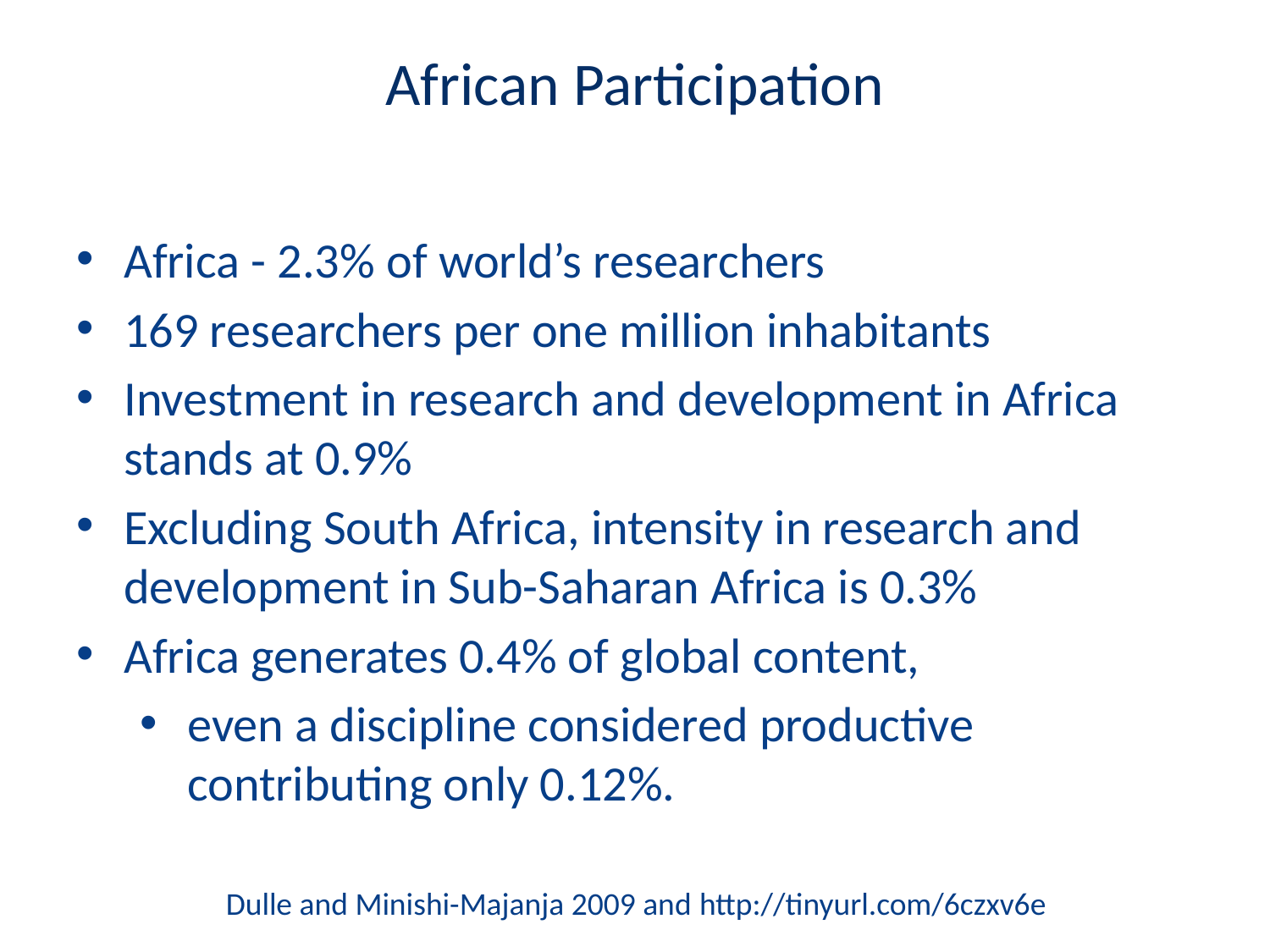

# African Participation
Africa - 2.3% of world’s researchers
169 researchers per one million inhabitants
Investment in research and development in Africa stands at 0.9%
Excluding South Africa, intensity in research and development in Sub-Saharan Africa is 0.3%
Africa generates 0.4% of global content,
even a discipline considered productive contributing only 0.12%.

Dulle and Minishi-Majanja 2009 and http://tinyurl.com/6czxv6e